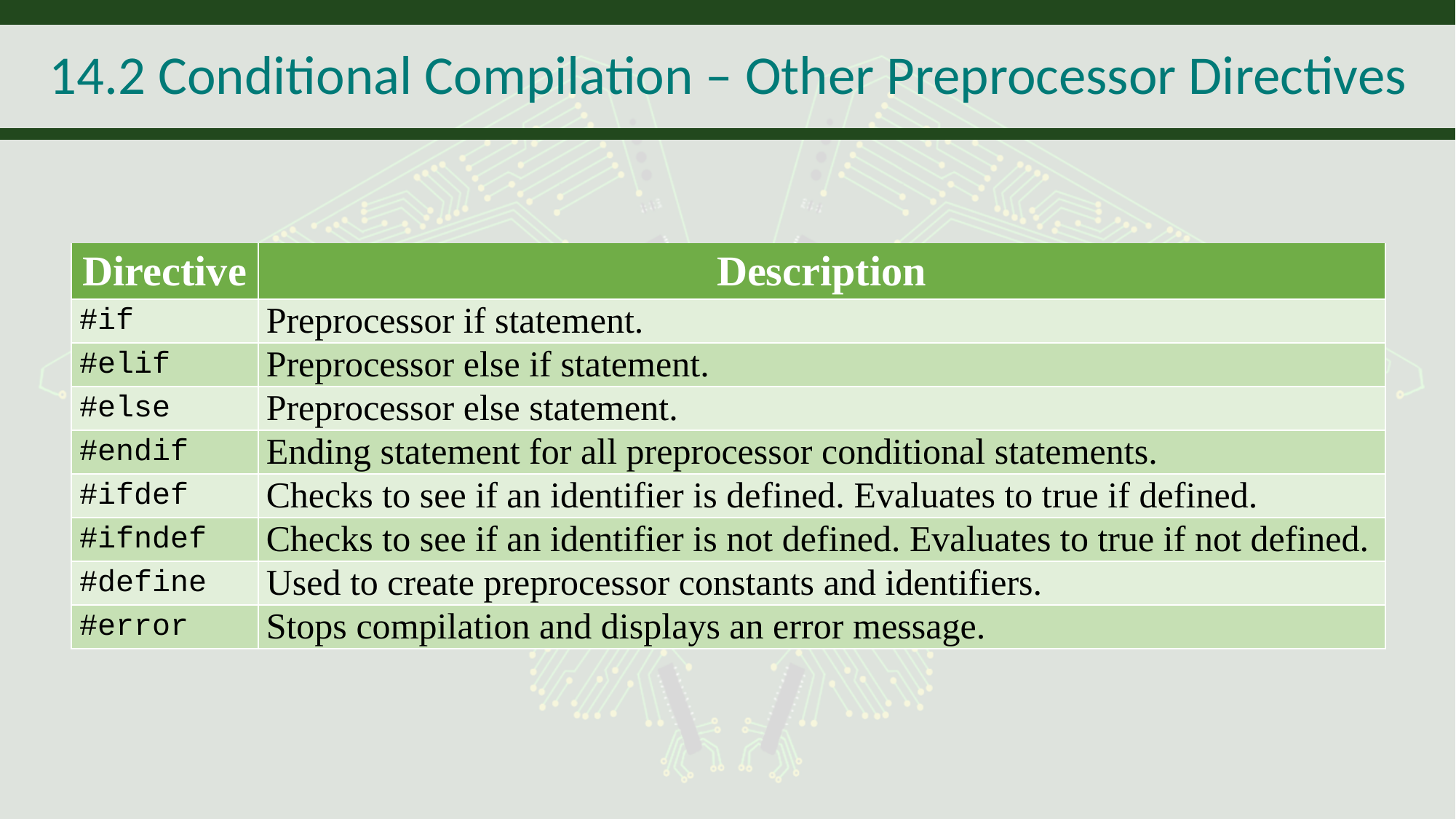

# 14.2 Conditional Compilation – Other Preprocessor Directives
| Directive | Description |
| --- | --- |
| #if | Preprocessor if statement. |
| #elif | Preprocessor else if statement. |
| #else | Preprocessor else statement. |
| #endif | Ending statement for all preprocessor conditional statements. |
| #ifdef | Checks to see if an identifier is defined. Evaluates to true if defined. |
| #ifndef | Checks to see if an identifier is not defined. Evaluates to true if not defined. |
| #define | Used to create preprocessor constants and identifiers. |
| #error | Stops compilation and displays an error message. |